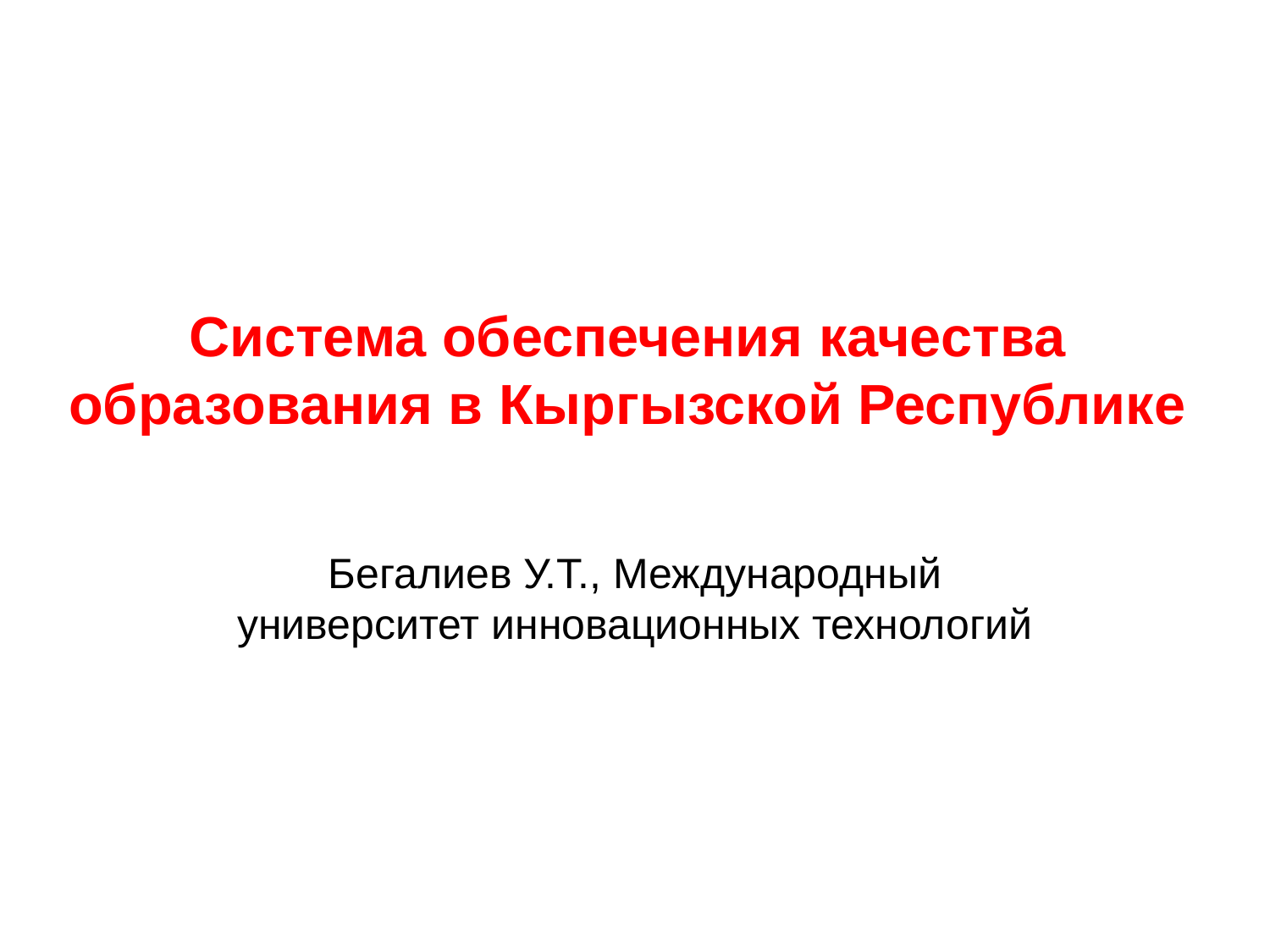

# Система обеспечения качества образования в Кыргызской Республике
Бегалиев У.Т., Международный университет инновационных технологий